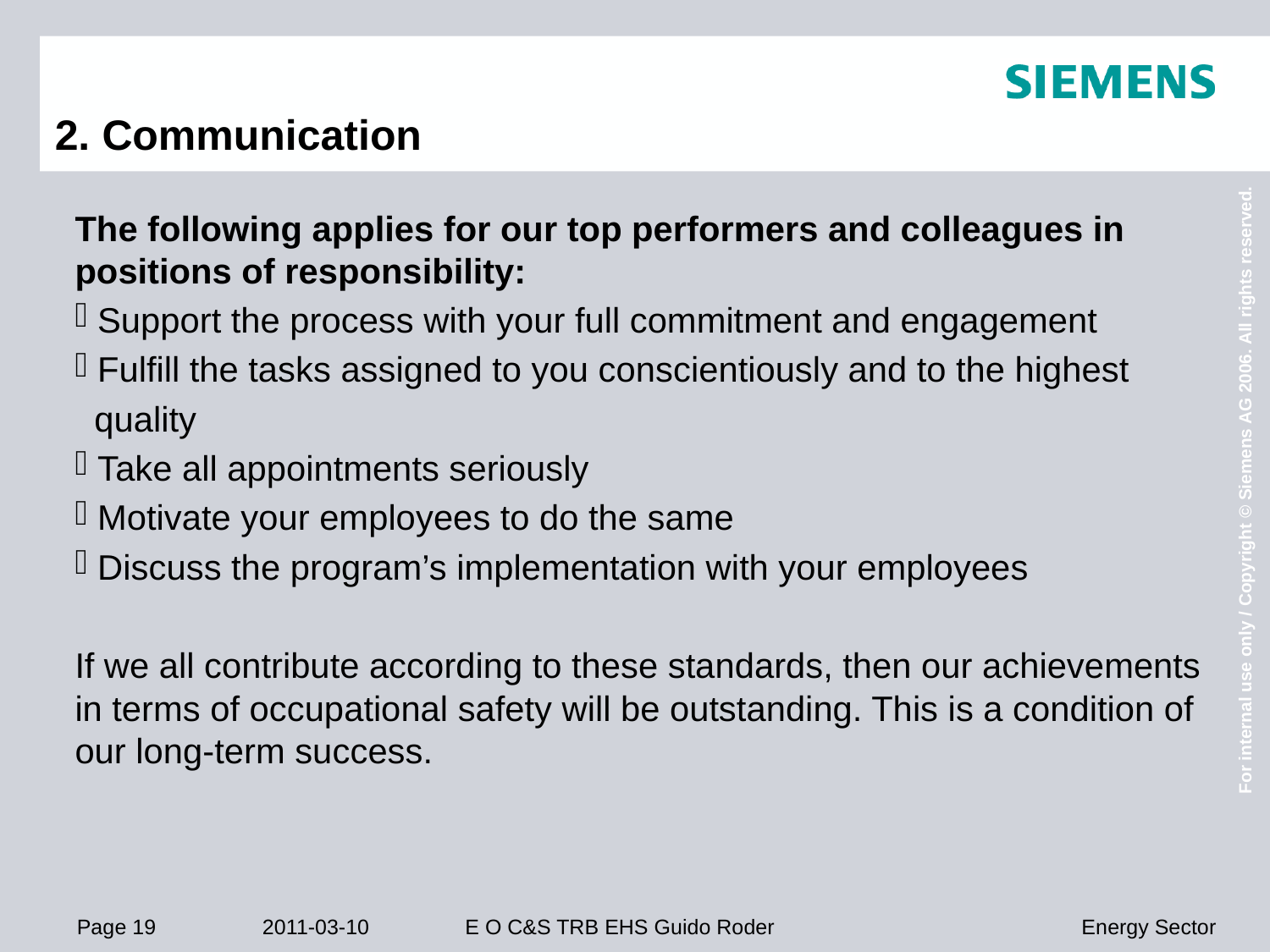

# 2. Communication
The following applies for our top performers and colleagues in positions of responsibility:
 Support the process with your full commitment and engagement
 Fulfill the tasks assigned to you conscientiously and to the highest
  quality
 Take all appointments seriously
 Motivate your employees to do the same
 Discuss the program’s implementation with your employees

If we all contribute according to these standards, then our achievements in terms of occupational safety will be outstanding. This is a condition of our long-term success.